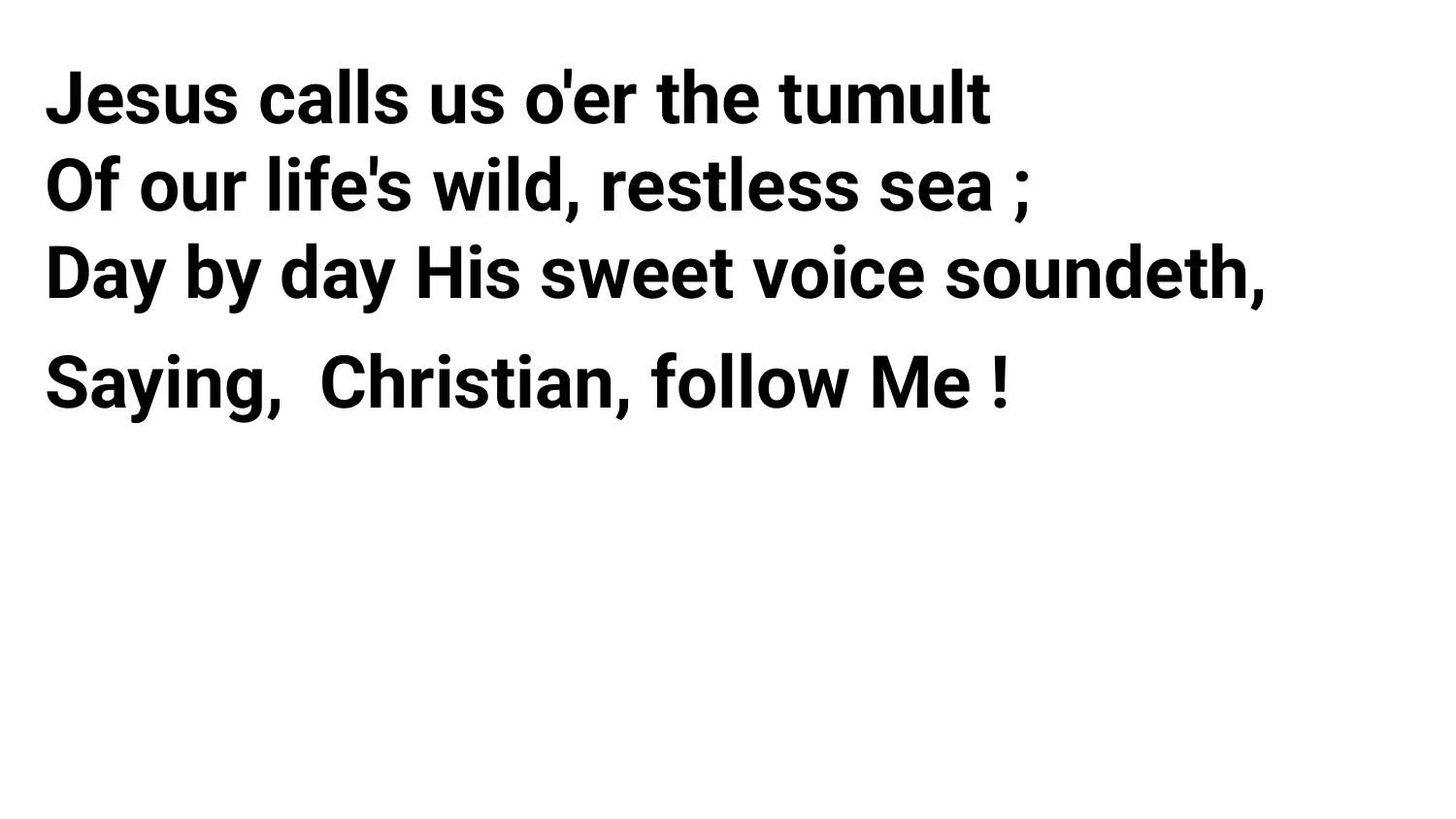

Jesus calls us o'er the tumult
Of our life's wild, restless sea ;
Day by day His sweet voice soundeth,
Saying,  Christian, follow Me !